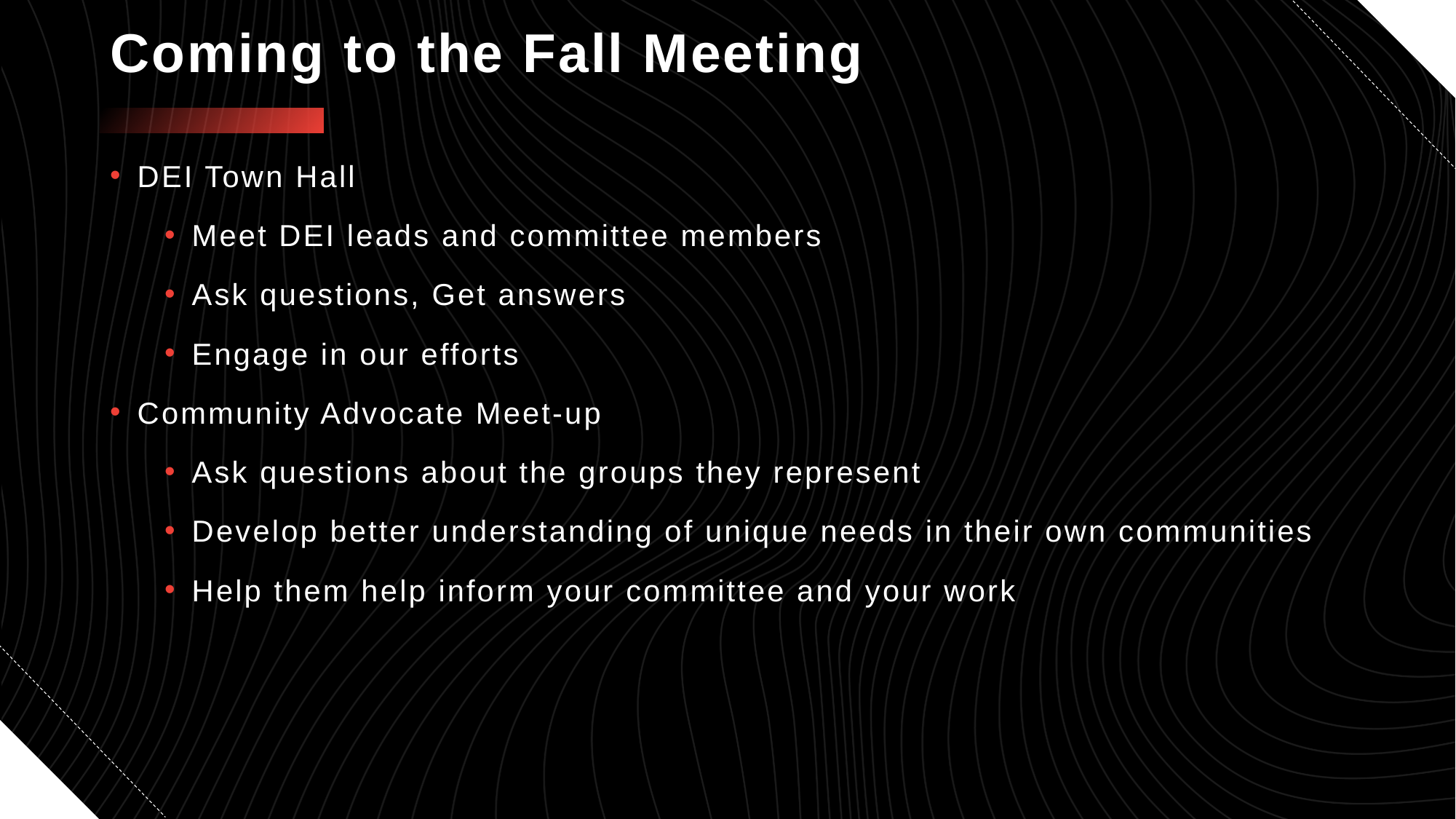

# Coming to the Fall Meeting
DEI Town Hall
Meet DEI leads and committee members
Ask questions, Get answers
Engage in our efforts
Community Advocate Meet-up
Ask questions about the groups they represent
Develop better understanding of unique needs in their own communities
Help them help inform your committee and your work